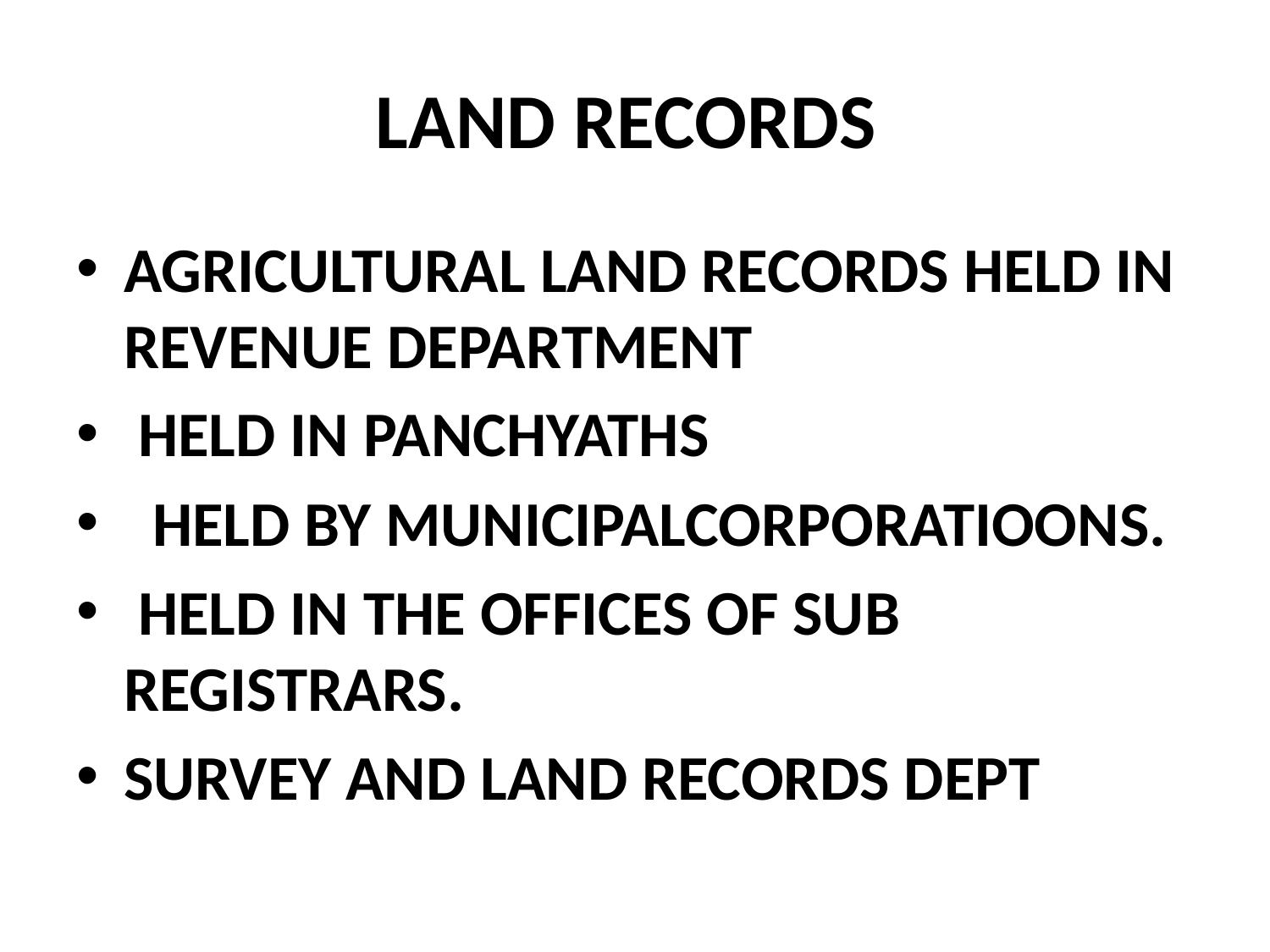

# LAND RECORDS
AGRICULTURAL LAND RECORDS HELD IN REVENUE DEPARTMENT
 HELD IN PANCHYATHS
  HELD BY MUNICIPALCORPORATIOONS.
 HELD IN THE OFFICES OF SUB REGISTRARS.
SURVEY AND LAND RECORDS DEPT